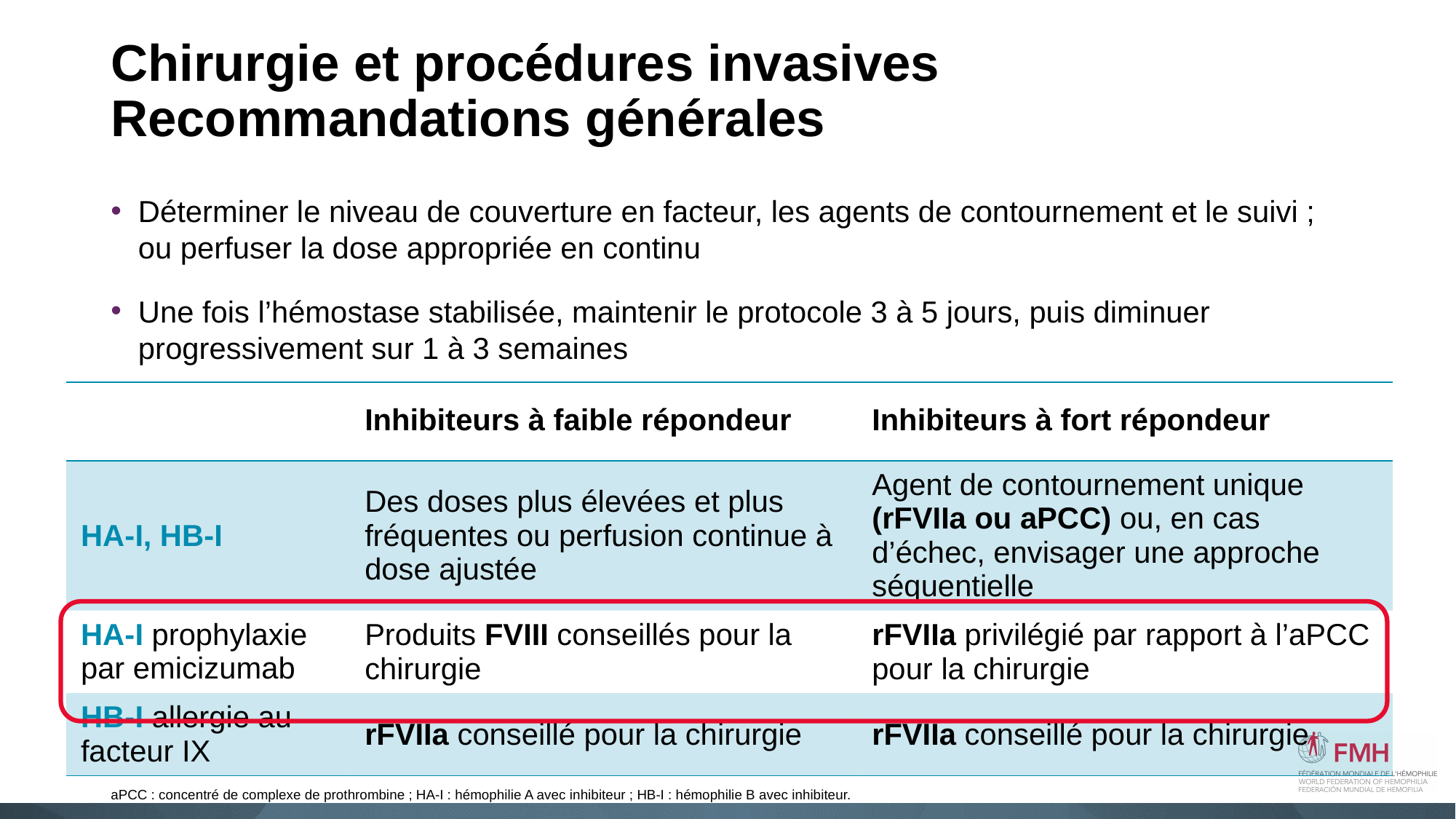

# Chirurgie et procédures invasives Recommandations générales
Déterminer le niveau de couverture en facteur, les agents de contournement et le suivi ; ou perfuser la dose appropriée en continu
Une fois l’hémostase stabilisée, maintenir le protocole 3 à 5 jours, puis diminuer progressivement sur 1 à 3 semaines
|  | Inhibiteurs à faible répondeur | Inhibiteurs à fort répondeur |
| --- | --- | --- |
| HA-I, HB-I | Des doses plus élevées et plus fréquentes ou perfusion continue à dose ajustée | Agent de contournement unique (rFVIIa ou aPCC) ou, en cas d’échec, envisager une approche séquentielle |
| HA-I prophylaxie par emicizumab | Produits FVIII conseillés pour la chirurgie | rFVIIa privilégié par rapport à l’aPCC pour la chirurgie |
| HB-I allergie au facteur IX | rFVIIa conseillé pour la chirurgie | rFVIIa conseillé pour la chirurgie |

aPCC : concentré de complexe de prothrombine ; HA-I : hémophilie A avec inhibiteur ; HB-I : hémophilie B avec inhibiteur.